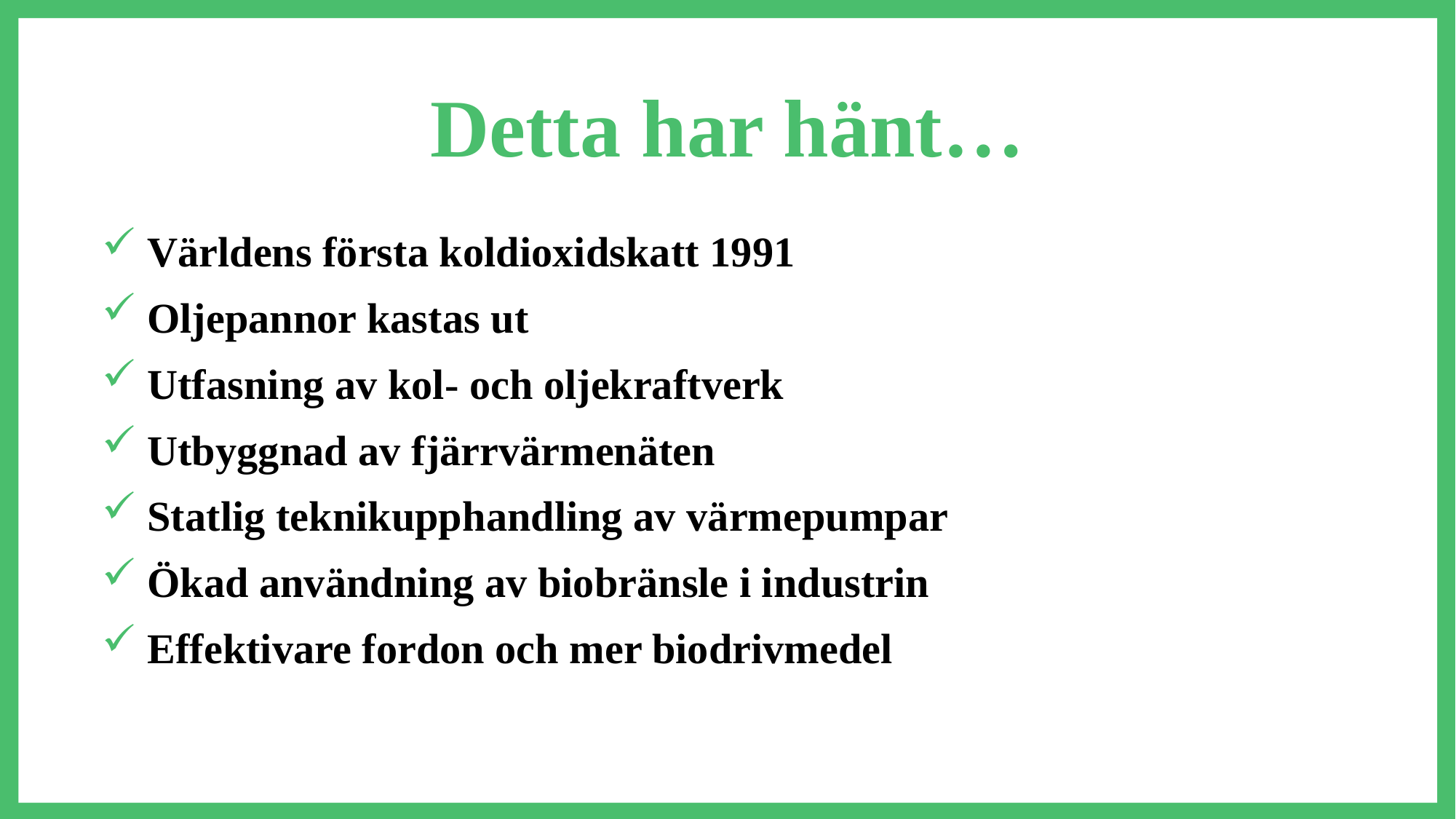

Detta har hänt…
 Världens första koldioxidskatt 1991
 Oljepannor kastas ut
 Utfasning av kol- och oljekraftverk
 Utbyggnad av fjärrvärmenäten
 Statlig teknikupphandling av värmepumpar
 Ökad användning av biobränsle i industrin
 Effektivare fordon och mer biodrivmedel